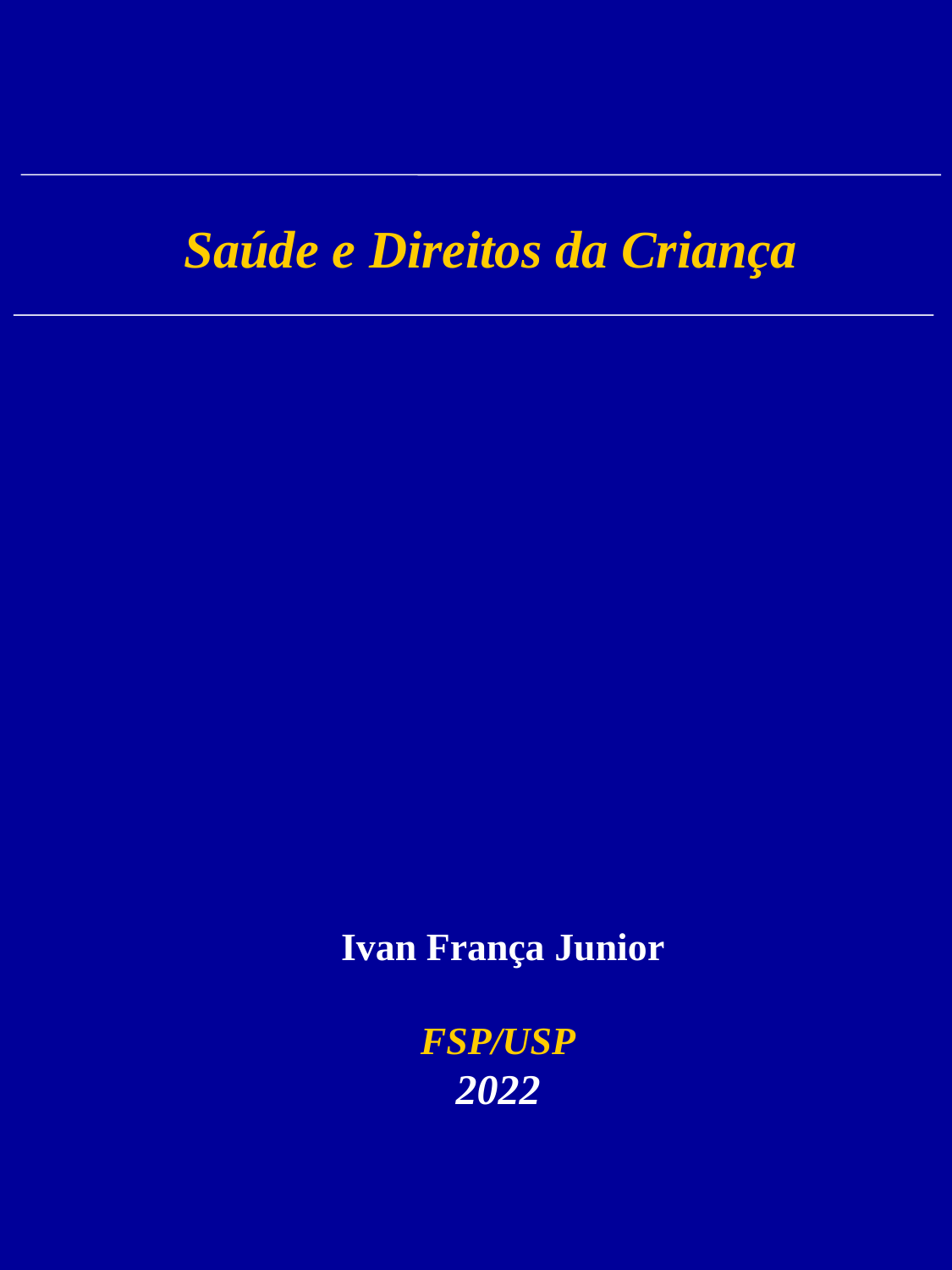

Saúde e Direitos da Criança

 Ivan França Junior

FSP/USP
2022